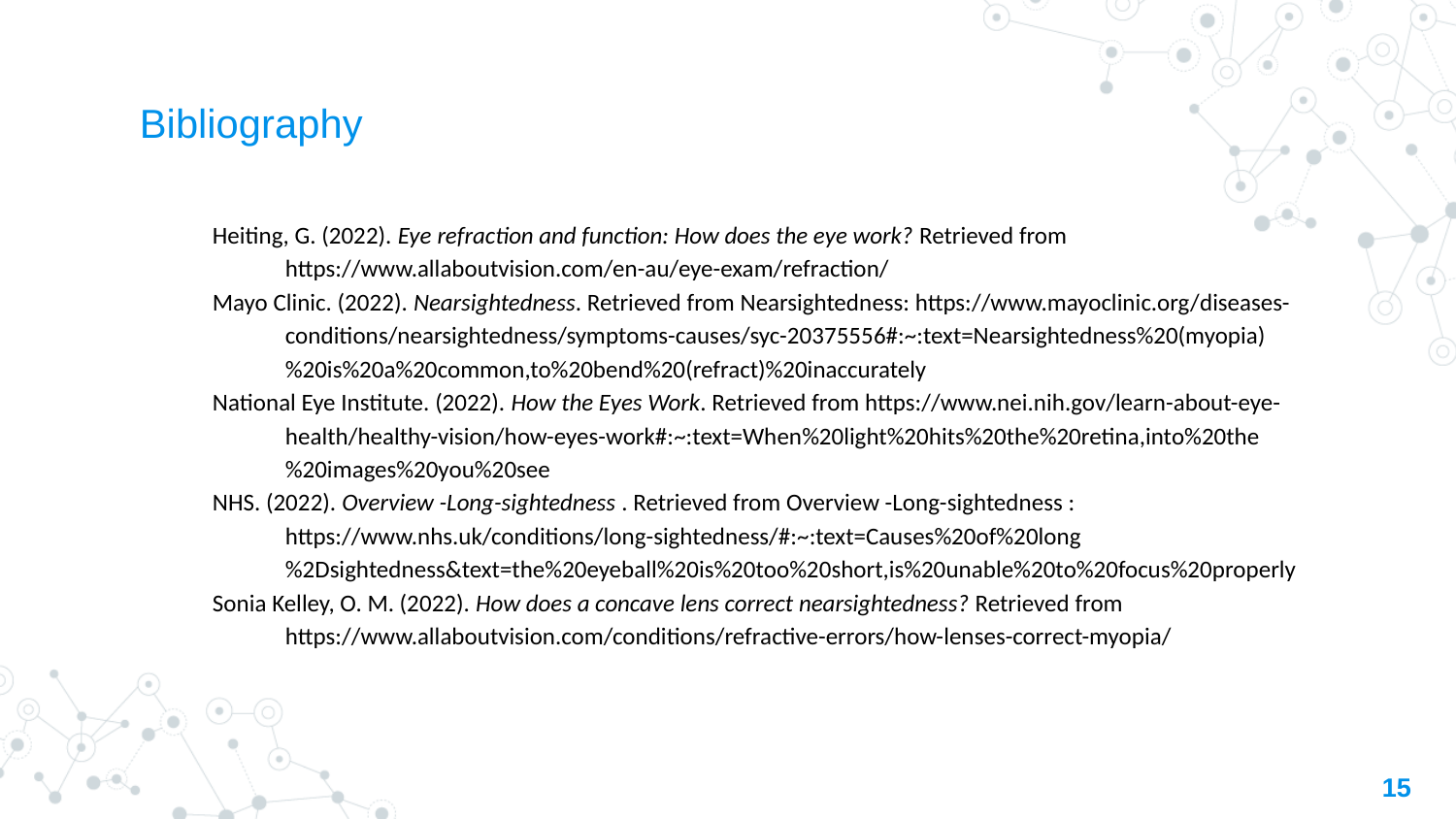

# Bibliography
Heiting, G. (2022). Eye refraction and function: How does the eye work? Retrieved from https://www.allaboutvision.com/en-au/eye-exam/refraction/
Mayo Clinic. (2022). Nearsightedness. Retrieved from Nearsightedness: https://www.mayoclinic.org/diseases-conditions/nearsightedness/symptoms-causes/syc-20375556#:~:text=Nearsightedness%20(myopia)%20is%20a%20common,to%20bend%20(refract)%20inaccurately
National Eye Institute. (2022). How the Eyes Work. Retrieved from https://www.nei.nih.gov/learn-about-eye-health/healthy-vision/how-eyes-work#:~:text=When%20light%20hits%20the%20retina,into%20the%20images%20you%20see
NHS. (2022). Overview -Long-sightedness . Retrieved from Overview -Long-sightedness : https://www.nhs.uk/conditions/long-sightedness/#:~:text=Causes%20of%20long%2Dsightedness&text=the%20eyeball%20is%20too%20short,is%20unable%20to%20focus%20properly
Sonia Kelley, O. M. (2022). How does a concave lens correct nearsightedness? Retrieved from https://www.allaboutvision.com/conditions/refractive-errors/how-lenses-correct-myopia/

15